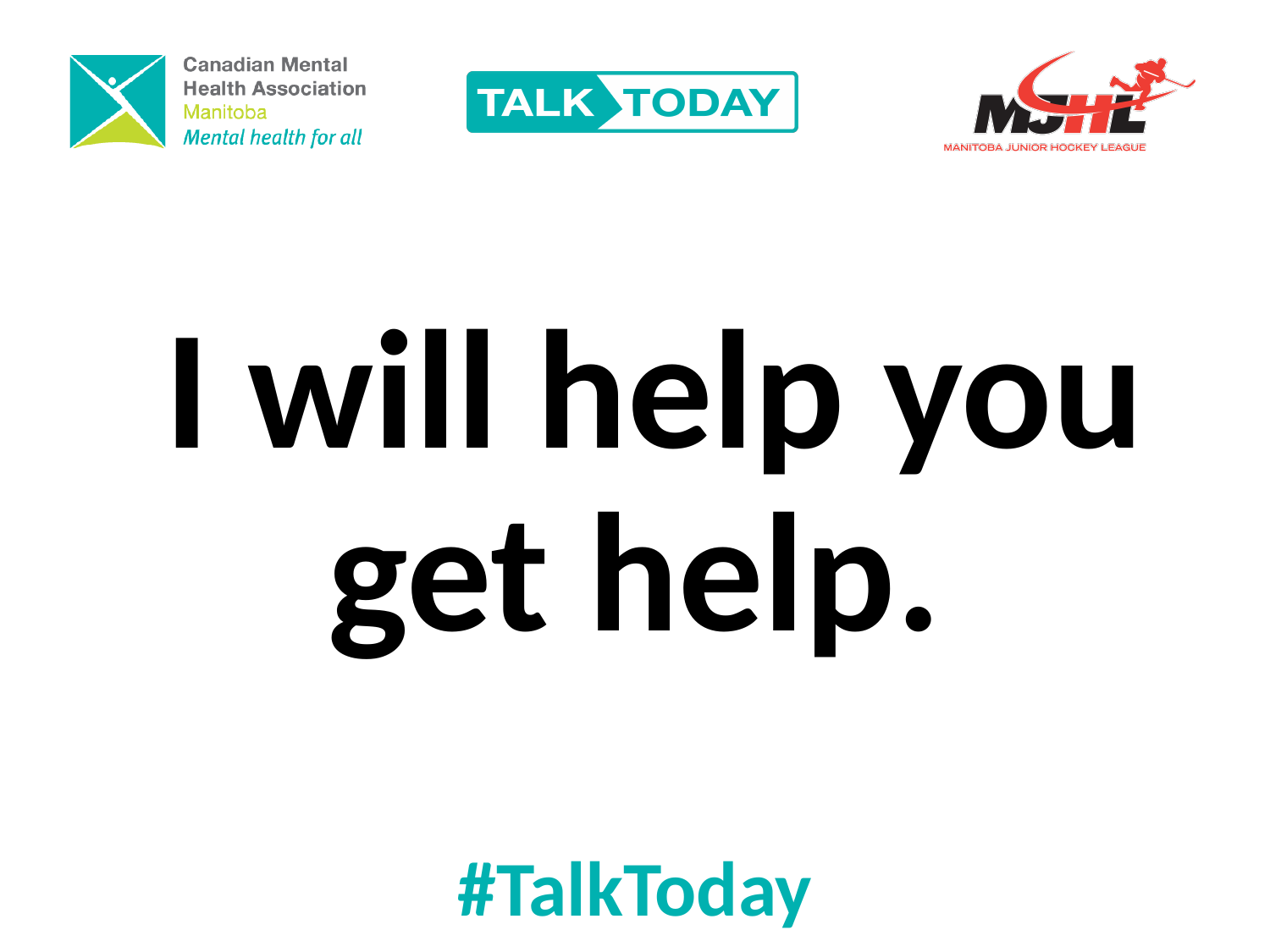

# I will help you get help.